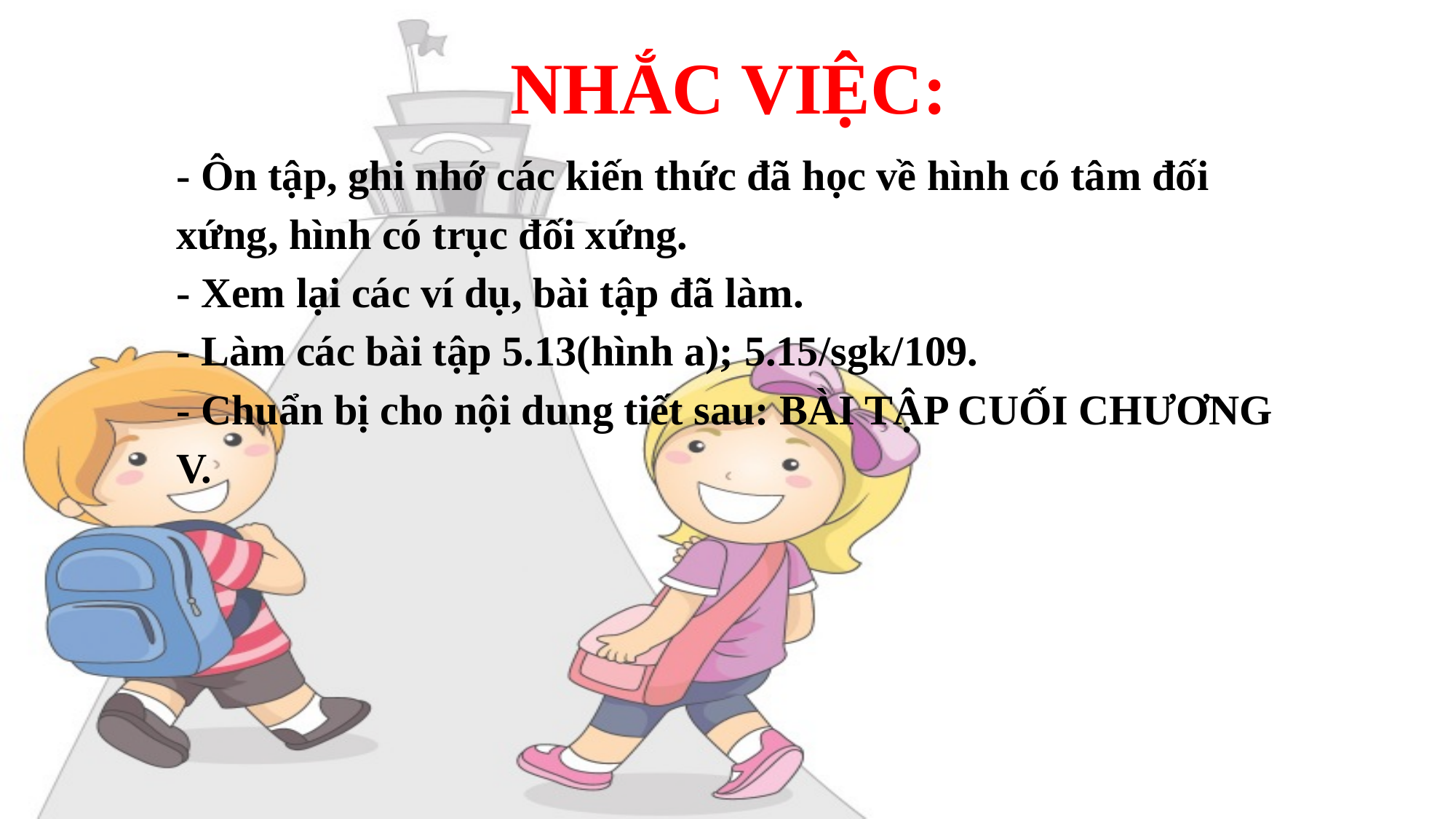

NHẮC VIỆC:
- Ôn tập, ghi nhớ các kiến thức đã học về hình có tâm đối xứng, hình có trục đối xứng.
- Xem lại các ví dụ, bài tập đã làm.
- Làm các bài tập 5.13(hình a); 5.15/sgk/109.
- Chuẩn bị cho nội dung tiết sau: BÀI TẬP CUỐI CHƯƠNG V.